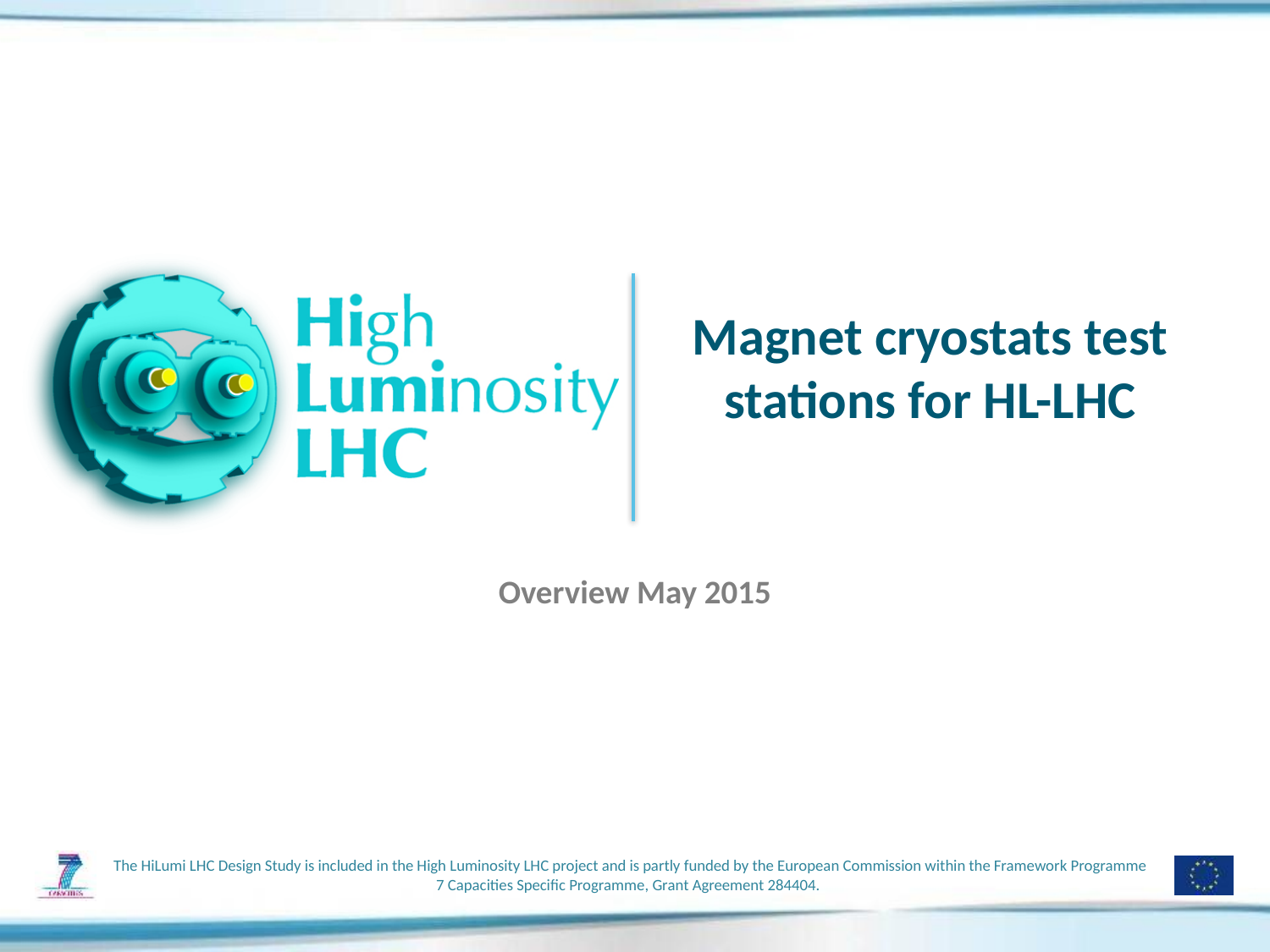

# Magnet cryostats test stations for HL-LHC
Overview May 2015